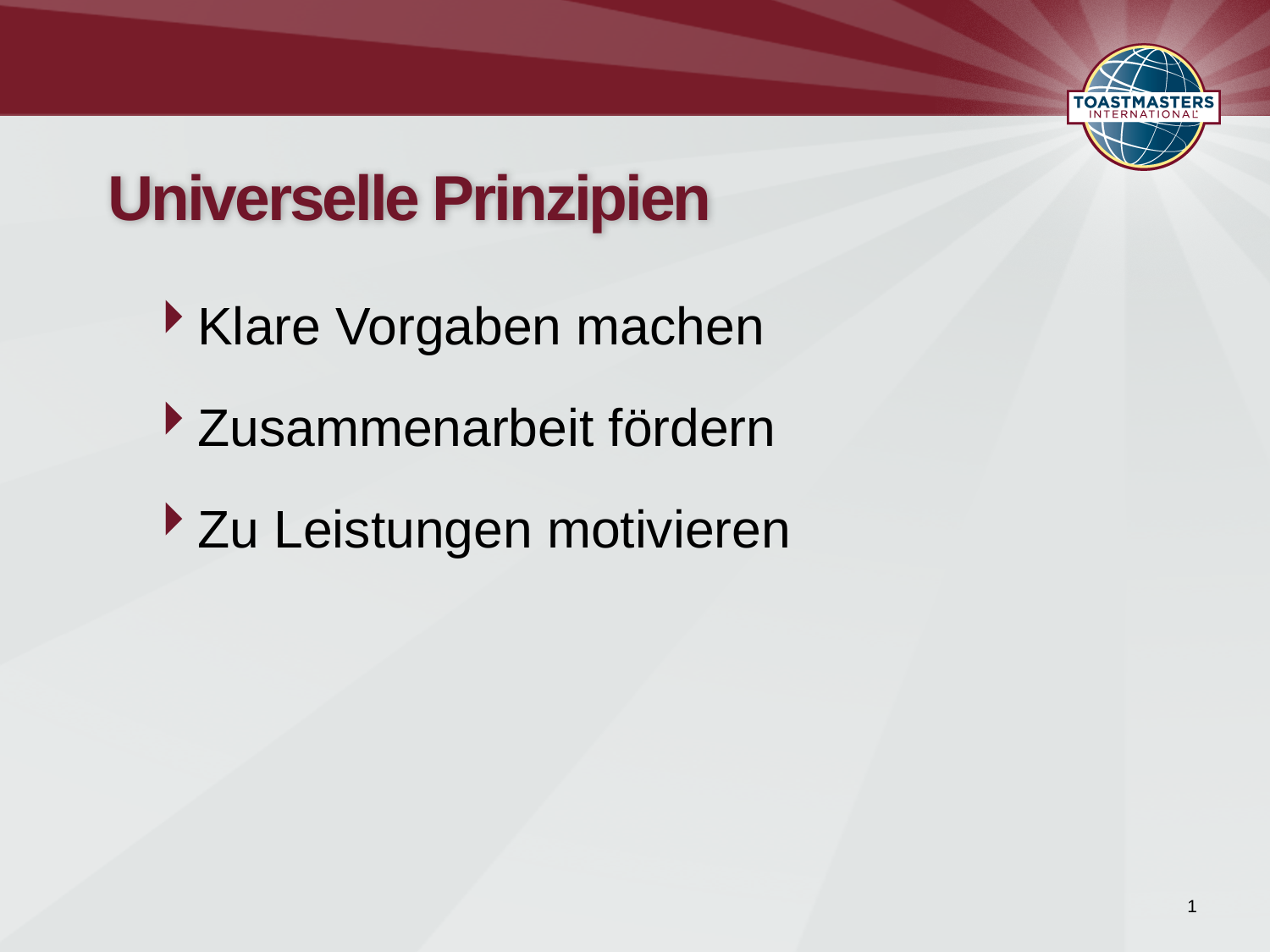

# Universelle Prinzipien
Klare Vorgaben machen
Zusammenarbeit fördern
Zu Leistungen motivieren
1